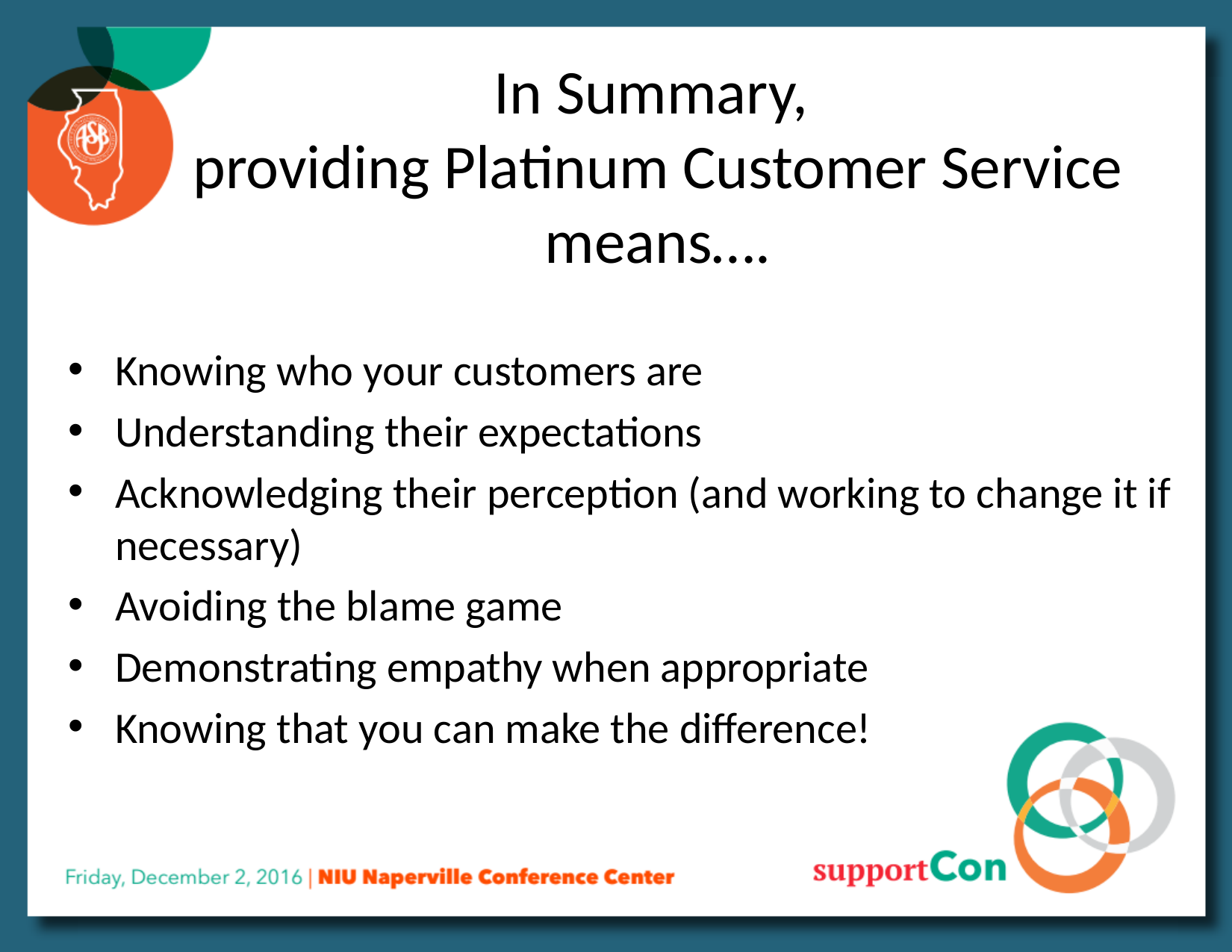

# In Summary, providing Platinum Customer Service means….
Knowing who your customers are
Understanding their expectations
Acknowledging their perception (and working to change it if necessary)
Avoiding the blame game
Demonstrating empathy when appropriate
Knowing that you can make the difference!